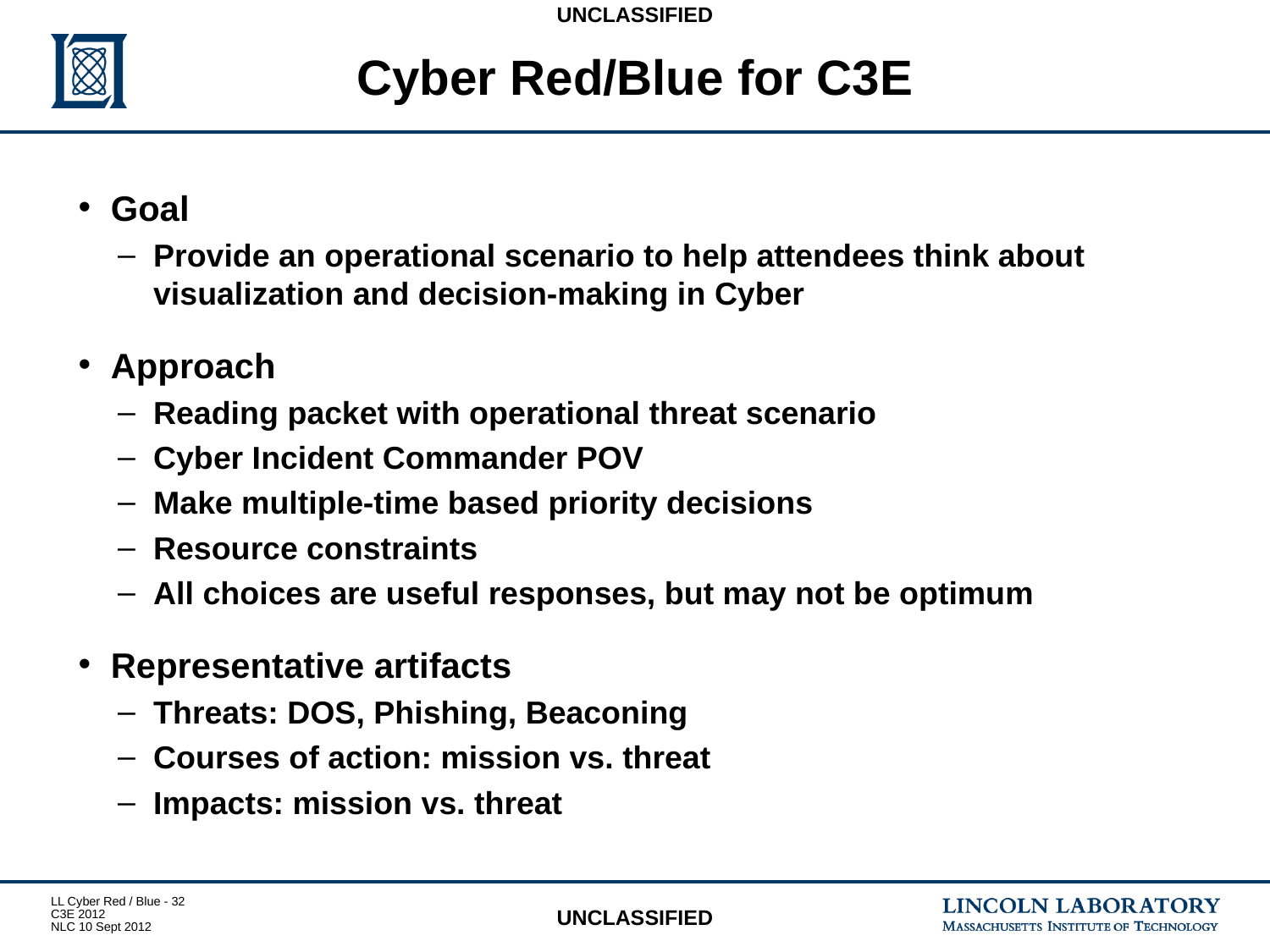

# Cyber Red/Blue for C3E
Goal
Provide an operational scenario to help attendees think about visualization and decision-making in Cyber
Approach
Reading packet with operational threat scenario
Cyber Incident Commander POV
Make multiple-time based priority decisions
Resource constraints
All choices are useful responses, but may not be optimum
Representative artifacts
Threats: DOS, Phishing, Beaconing
Courses of action: mission vs. threat
Impacts: mission vs. threat